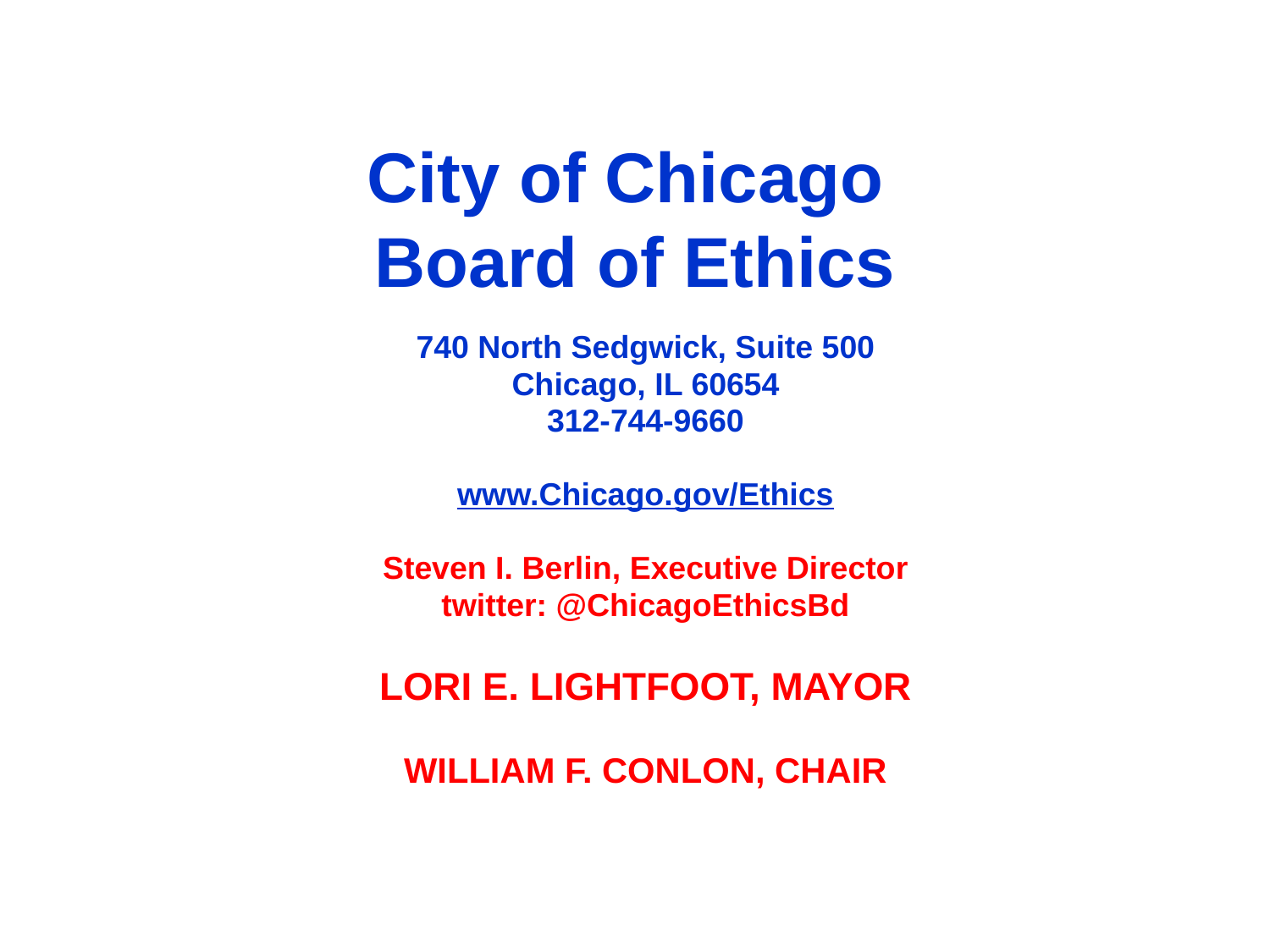

# City of Chicago Board of Ethics
740 North Sedgwick, Suite 500
Chicago, IL 60654
312-744-9660

www.Chicago.gov/Ethics

Steven I. Berlin, Executive Director
twitter: @ChicagoEthicsBd

LORI E. LIGHTFOOT, MAYOR

WILLIAM F. CONLON, CHAIR